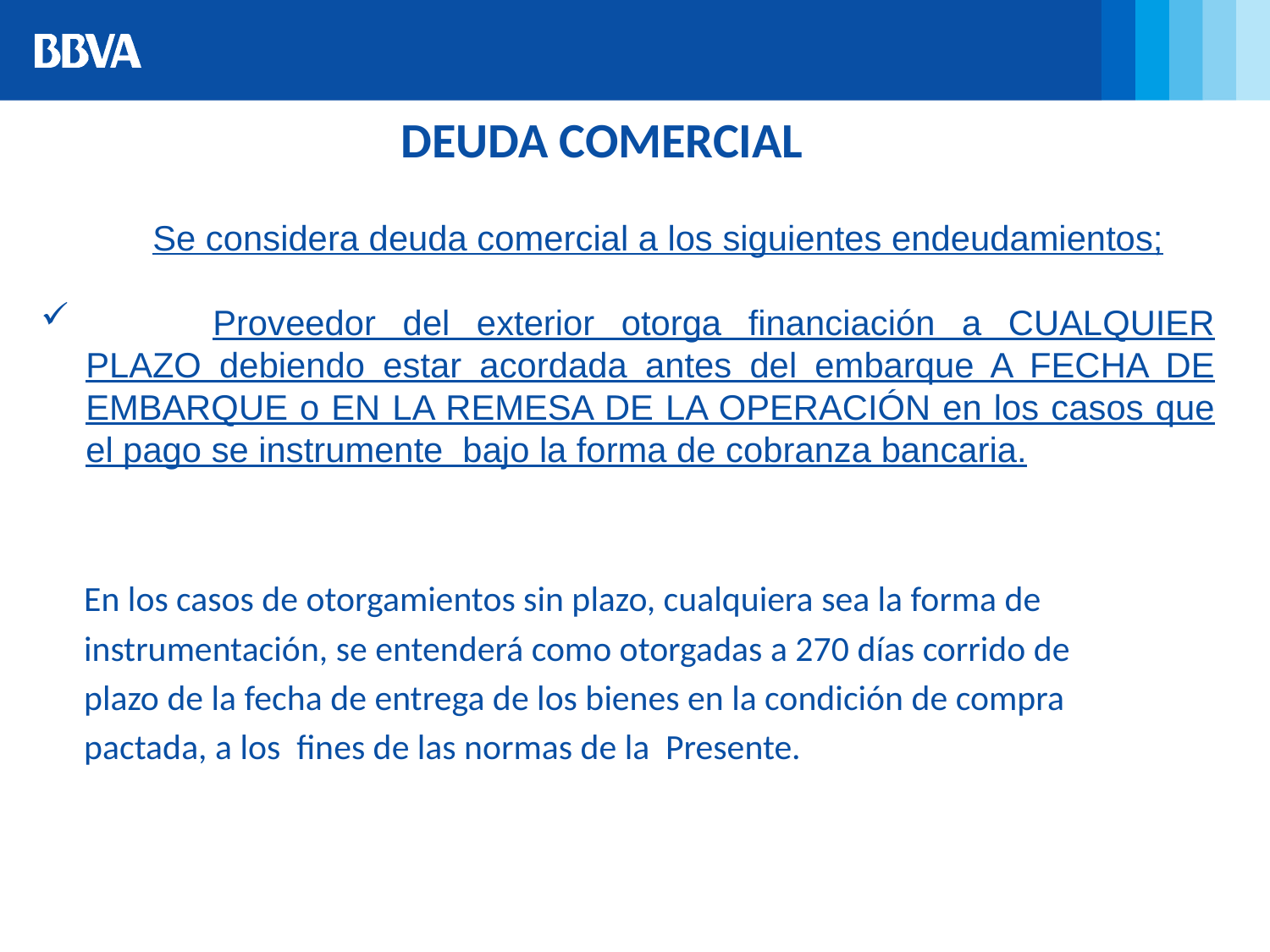

DEUDA COMERCIAL

	Se considera deuda comercial a los siguientes endeudamientos;

	Proveedor del exterior otorga financiación a CUALQUIER PLAZO debiendo estar acordada antes del embarque A FECHA DE EMBARQUE o EN LA REMESA DE LA OPERACIÓN en los casos que el pago se instrumente  bajo la forma de cobranza bancaria.

En los casos de otorgamientos sin plazo, cualquiera sea la forma de
instrumentación, se entenderá como otorgadas a 270 días corrido de
plazo de la fecha de entrega de los bienes en la condición de compra
pactada, a los  fines de las normas de la  Presente.